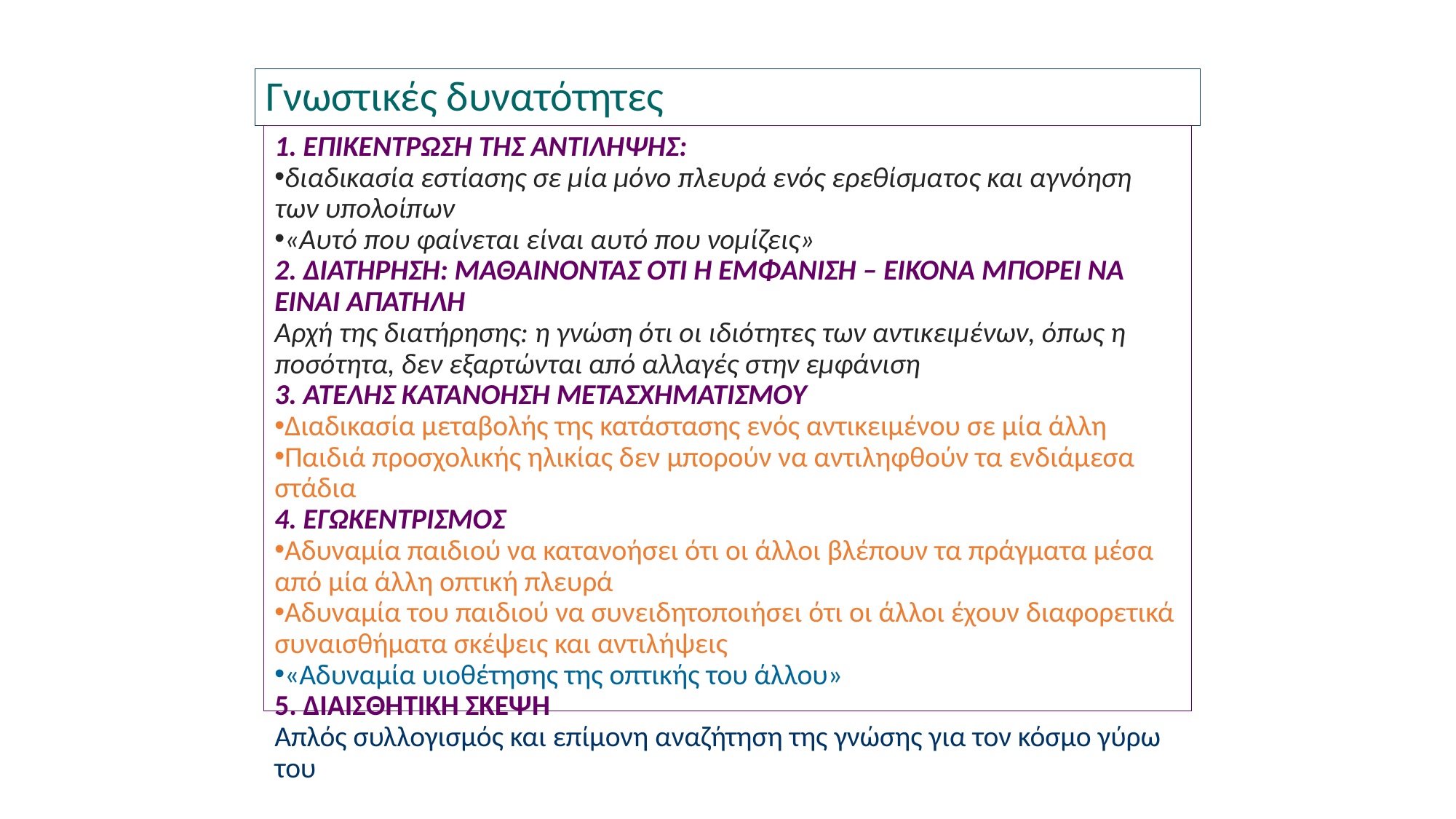

Γνωστικές δυνατότητες
1. ΕΠΙΚΕΝΤΡΩΣΗ ΤΗΣ ΑΝΤΙΛΗΨΗΣ:
διαδικασία εστίασης σε μία μόνο πλευρά ενός ερεθίσματος και αγνόηση των υπολοίπων
«Αυτό που φαίνεται είναι αυτό που νομίζεις»
2. ΔΙΑΤΗΡΗΣΗ: ΜΑΘΑΙΝΟΝΤΑΣ ΟΤΙ Η ΕΜΦΑΝΙΣΗ – ΕΙΚΟΝΑ ΜΠΟΡΕΙ ΝΑ ΕΙΝΑΙ ΑΠΑΤΗΛΗ
Αρχή της διατήρησης: η γνώση ότι οι ιδιότητες των αντικειμένων, όπως η ποσότητα, δεν εξαρτώνται από αλλαγές στην εμφάνιση
3. ΑΤΕΛΗΣ ΚΑΤΑΝΟΗΣΗ ΜΕΤΑΣΧΗΜΑΤΙΣΜΟΥ
Διαδικασία μεταβολής της κατάστασης ενός αντικειμένου σε μία άλλη
Παιδιά προσχολικής ηλικίας δεν μπορούν να αντιληφθούν τα ενδιάμεσα στάδια
4. ΕΓΩΚΕΝΤΡΙΣΜΟΣ
Αδυναμία παιδιού να κατανοήσει ότι οι άλλοι βλέπουν τα πράγματα μέσα από μία άλλη οπτική πλευρά
Αδυναμία του παιδιού να συνειδητοποιήσει ότι οι άλλοι έχουν διαφορετικά συναισθήματα σκέψεις και αντιλήψεις
«Αδυναμία υιοθέτησης της οπτικής του άλλου»
5. ΔΙΑΙΣΘΗΤΙΚΗ ΣΚΕΨΗ
Απλός συλλογισμός και επίμονη αναζήτηση της γνώσης για τον κόσμο γύρω του